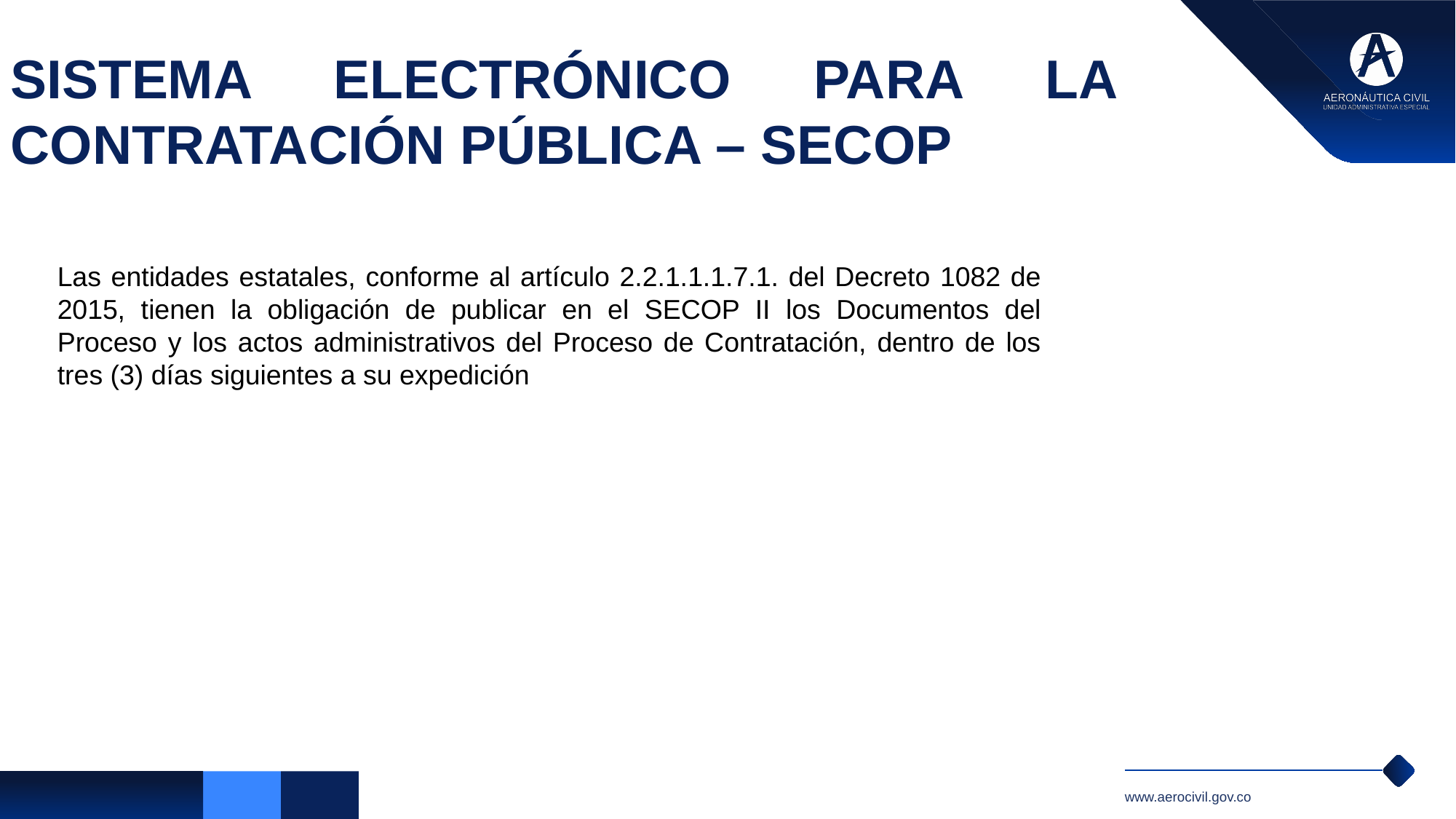

SISTEMA ELECTRÓNICO PARA LA CONTRATACIÓN PÚBLICA – SECOP
Las entidades estatales, conforme al artículo 2.2.1.1.1.7.1. del Decreto 1082 de 2015, tienen la obligación de publicar en el SECOP II los Documentos del Proceso y los actos administrativos del Proceso de Contratación, dentro de los tres (3) días siguientes a su expedición